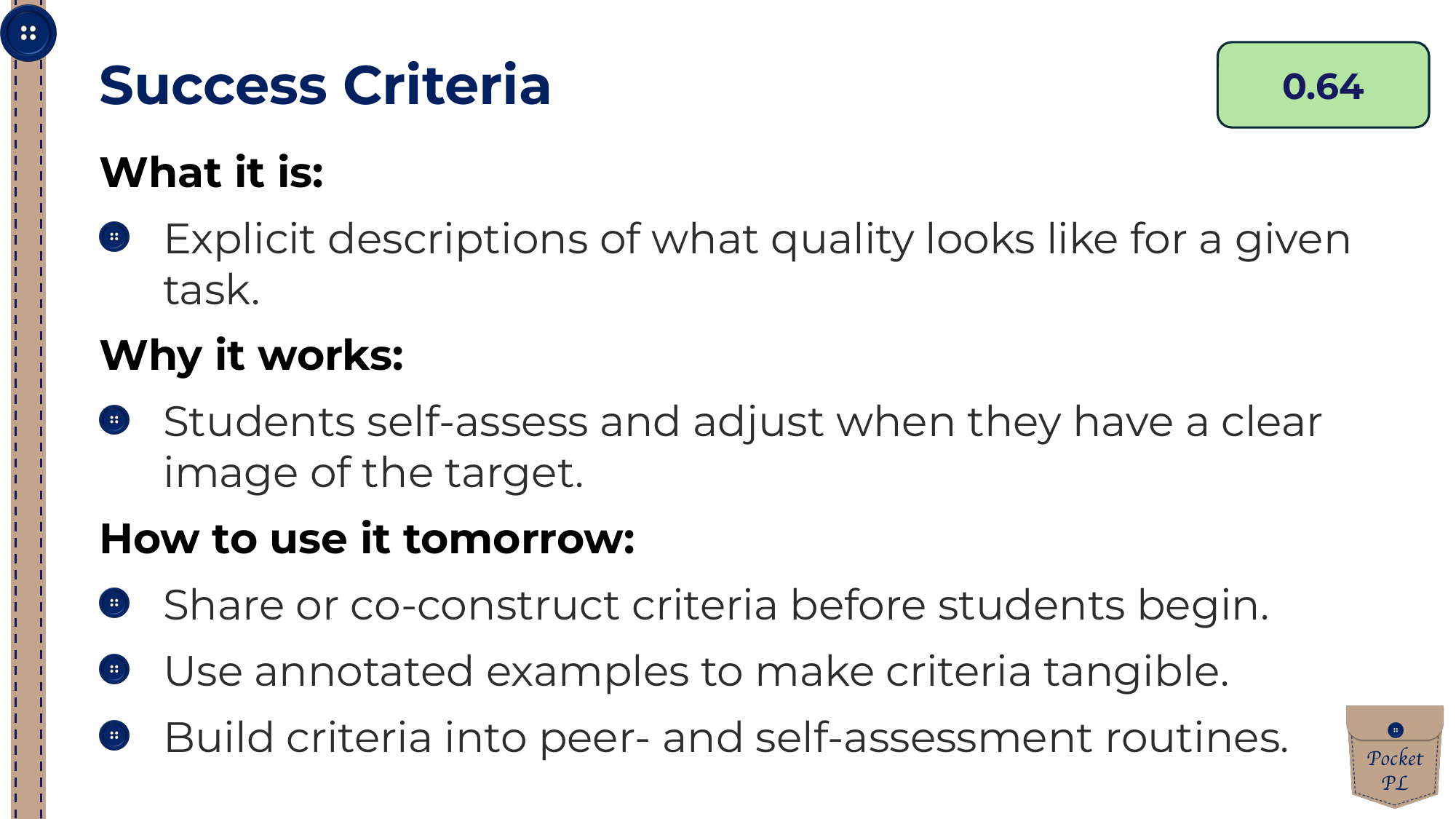

0.64
Success Criteria
What it is:
Explicit descriptions of what quality looks like for a given task.
Why it works:
Students self-assess and adjust when they have a clear image of the target.
How to use it tomorrow:
Share or co-construct criteria before students begin.
Use annotated examples to make criteria tangible.
Build criteria into peer- and self-assessment routines.